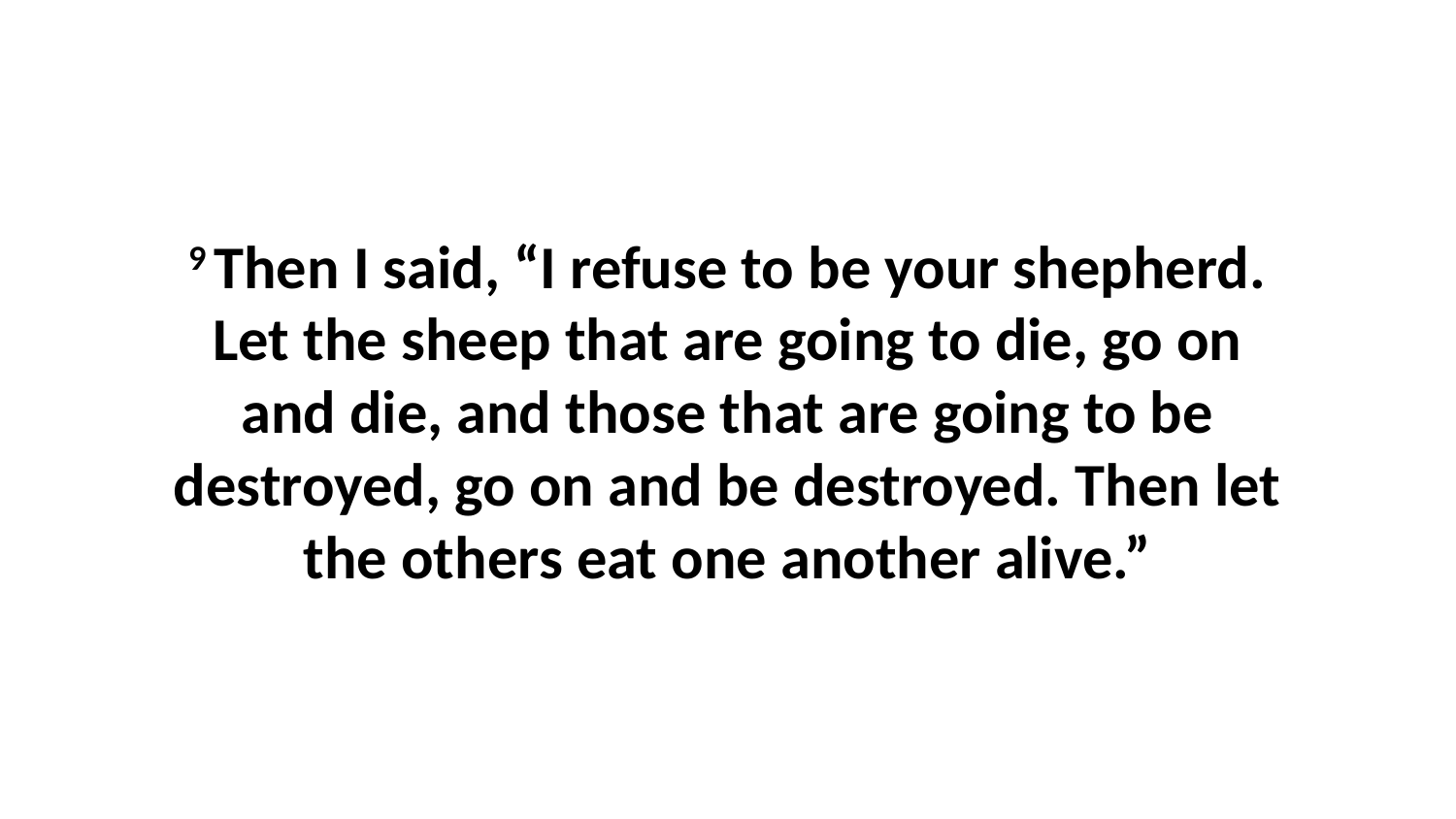

9 Then I said, “I refuse to be your shepherd. Let the sheep that are going to die, go on and die, and those that are going to be destroyed, go on and be destroyed. Then let the others eat one another alive.”